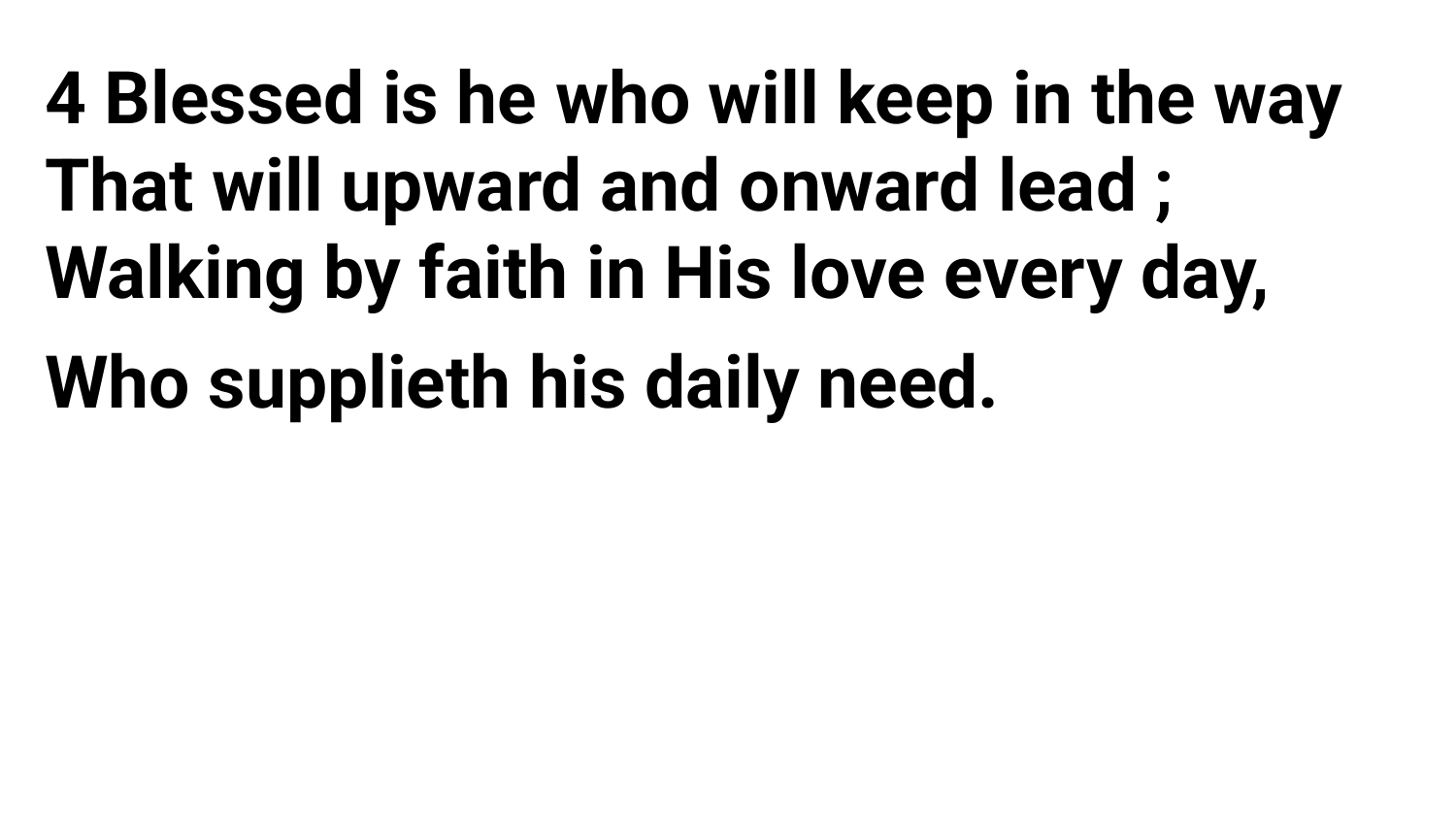

4 Blessed is he who will keep in the way
That will upward and onward lead ;
Walking by faith in His love every day,
Who supplieth his daily need.